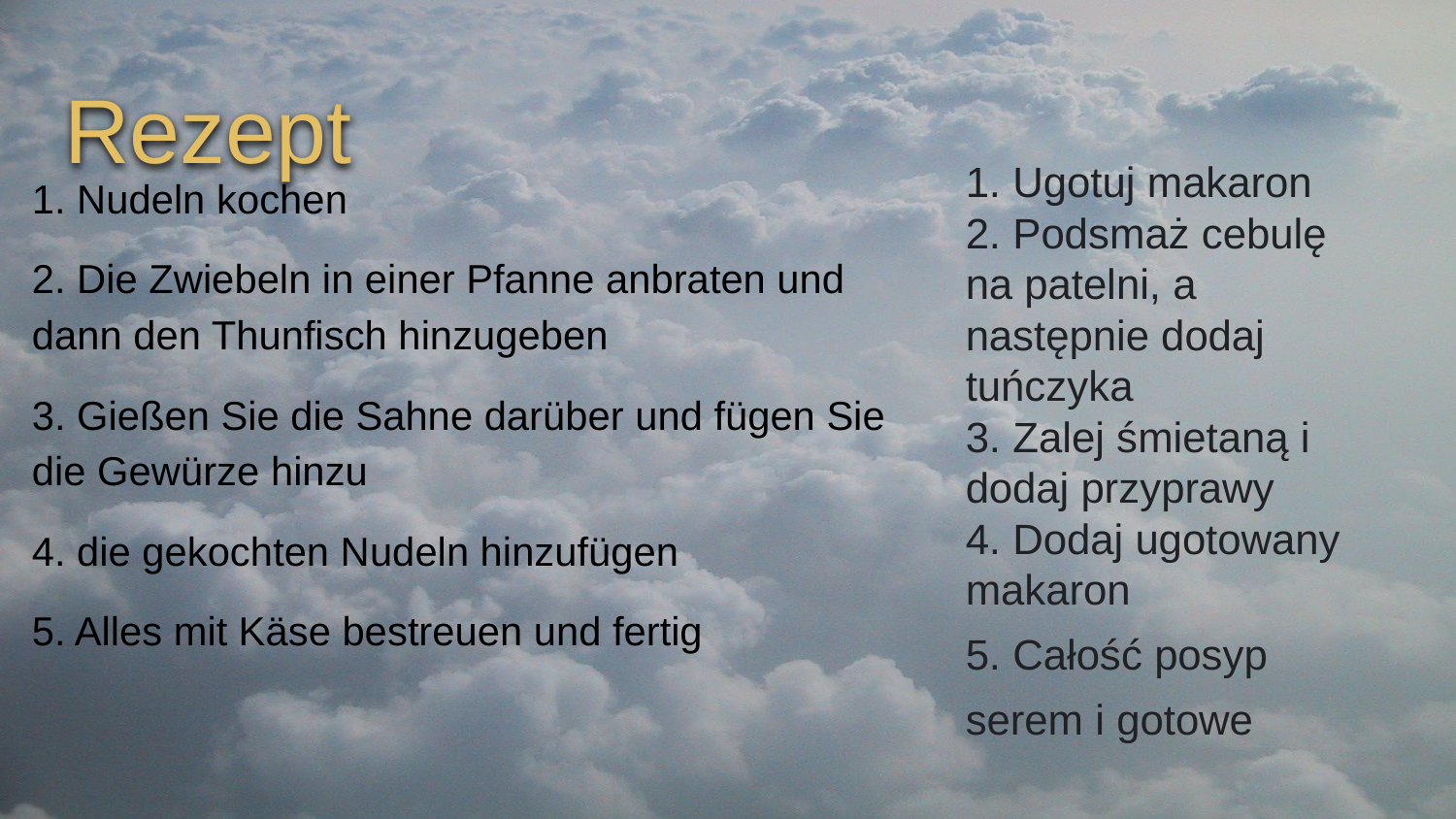

# Rezept

1. Ugotuj makaron
2. Podsmaż cebulę na patelni, a następnie dodaj tuńczyka
3. Zalej śmietaną i dodaj przyprawy
4. Dodaj ugotowany makaron
5. Całość posyp serem i gotowe
1. Nudeln kochen
2. Die Zwiebeln in einer Pfanne anbraten und dann den Thunfisch hinzugeben
3. Gießen Sie die Sahne darüber und fügen Sie die Gewürze hinzu
4. die gekochten Nudeln hinzufügen
5. Alles mit Käse bestreuen und fertig